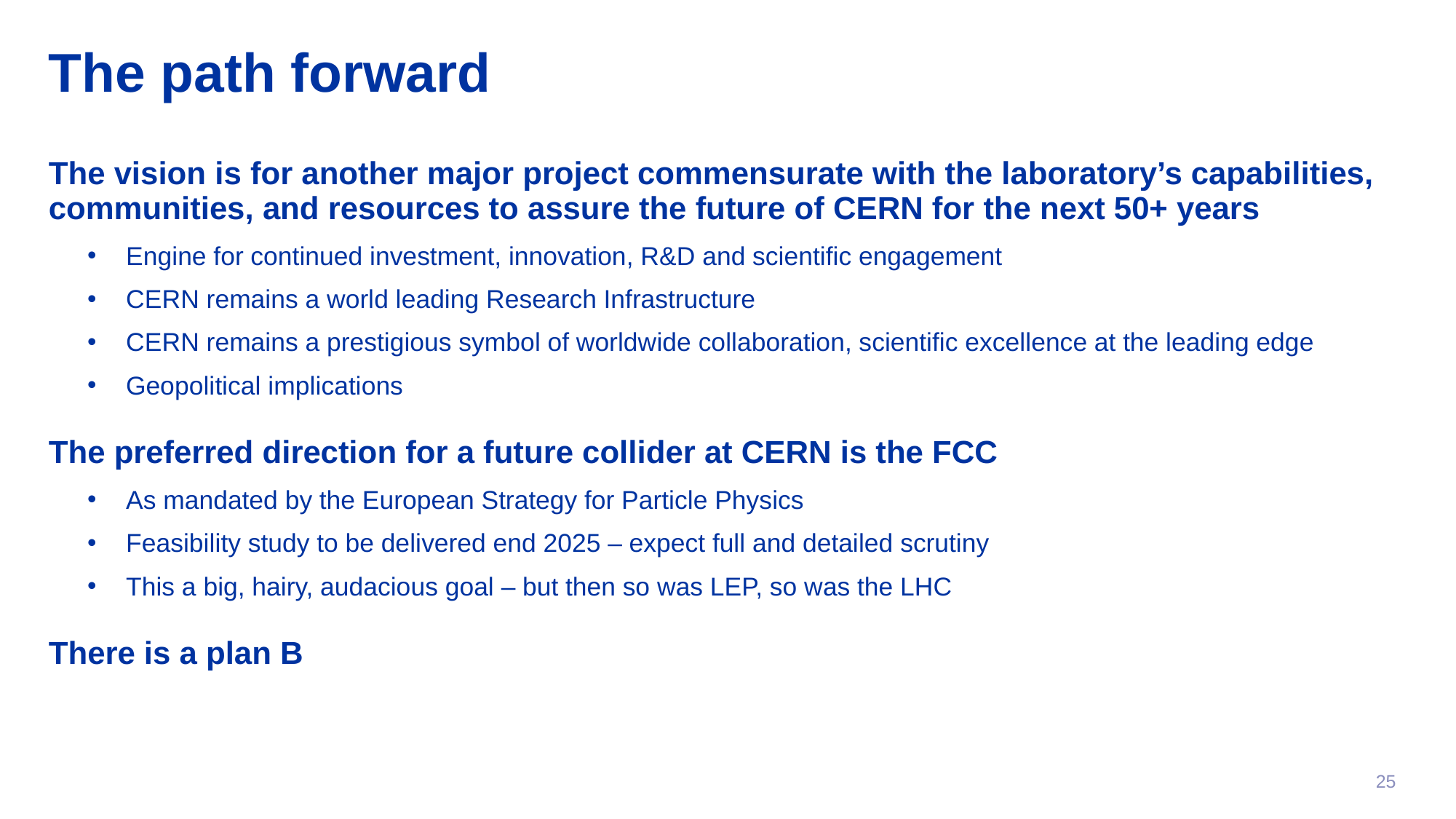

# The path forward
The vision is for another major project commensurate with the laboratory’s capabilities, communities, and resources to assure the future of CERN for the next 50+ years
Engine for continued investment, innovation, R&D and scientific engagement
CERN remains a world leading Research Infrastructure
CERN remains a prestigious symbol of worldwide collaboration, scientific excellence at the leading edge
Geopolitical implications
The preferred direction for a future collider at CERN is the FCC
As mandated by the European Strategy for Particle Physics
Feasibility study to be delivered end 2025 – expect full and detailed scrutiny
This a big, hairy, audacious goal – but then so was LEP, so was the LHC
There is a plan B

25